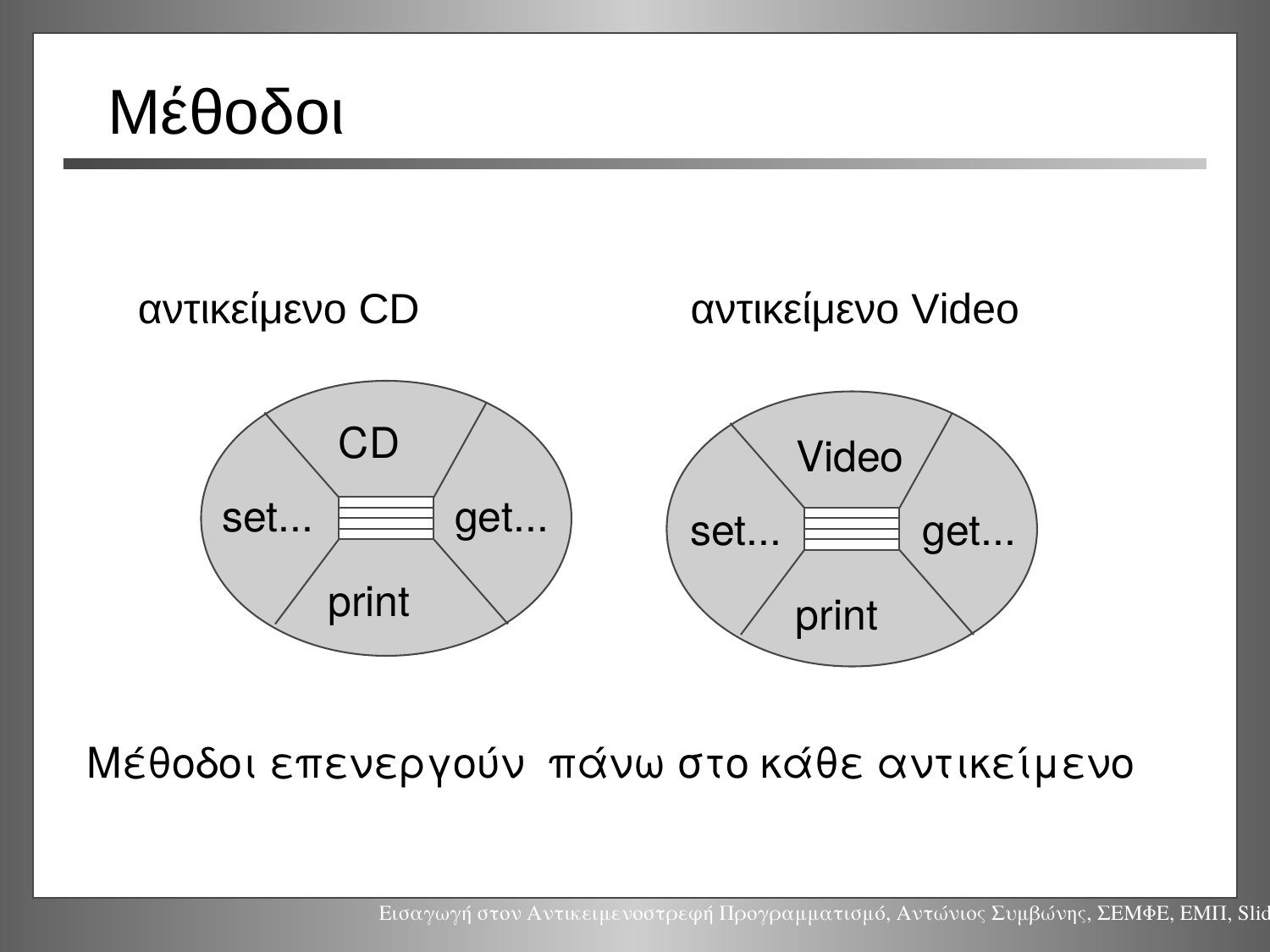

# Μέθοδοι
αντικείμενο CD
αντικείμενο Video

CD
Video
set...
get...
set...
get...
print
print
Μέθοδοι επενεργούν  πάνω στο κάθε αντικείμενο